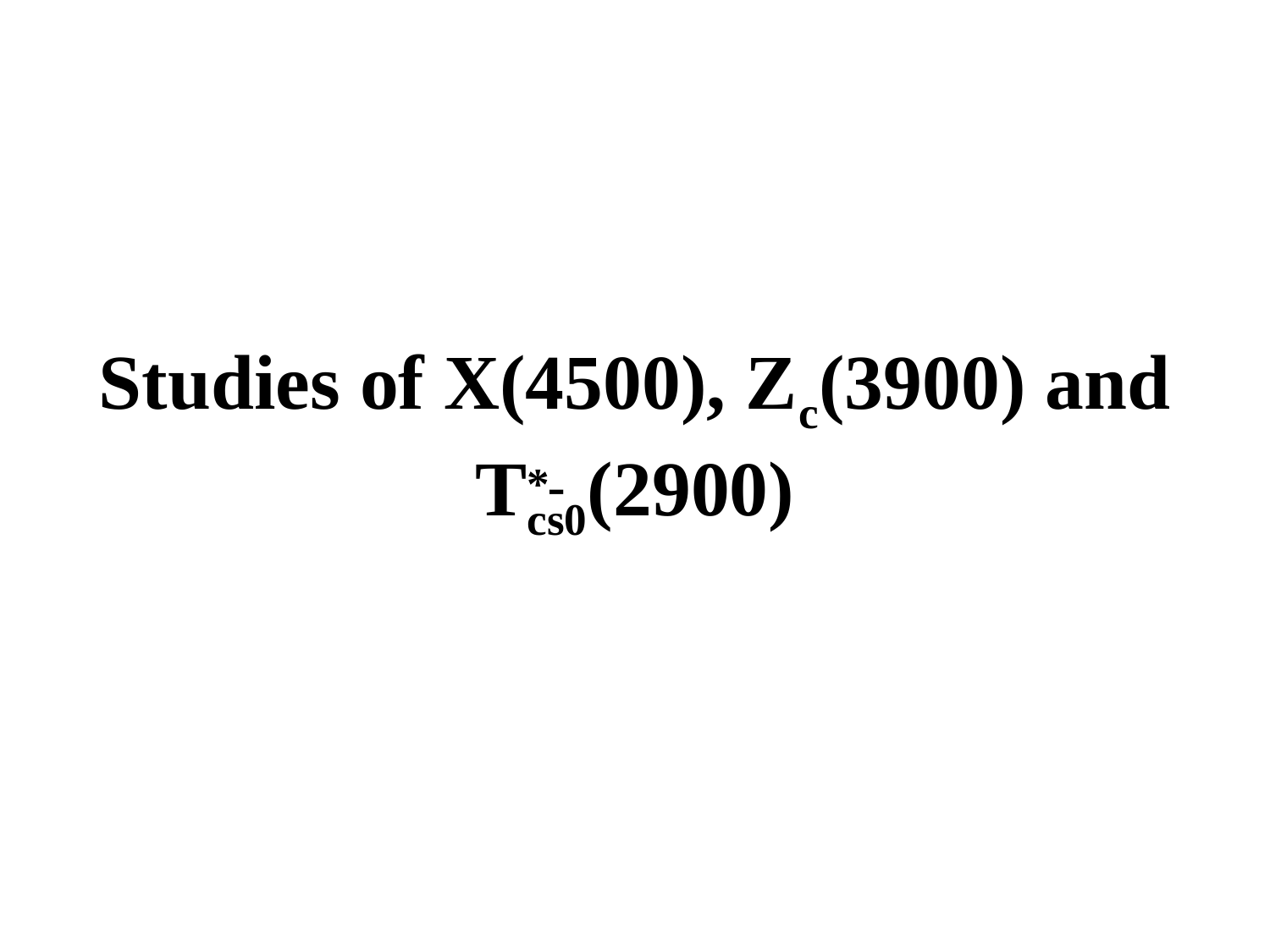

Studies of X(4500), Zc(3900) and Tcs0(2900)
*
-